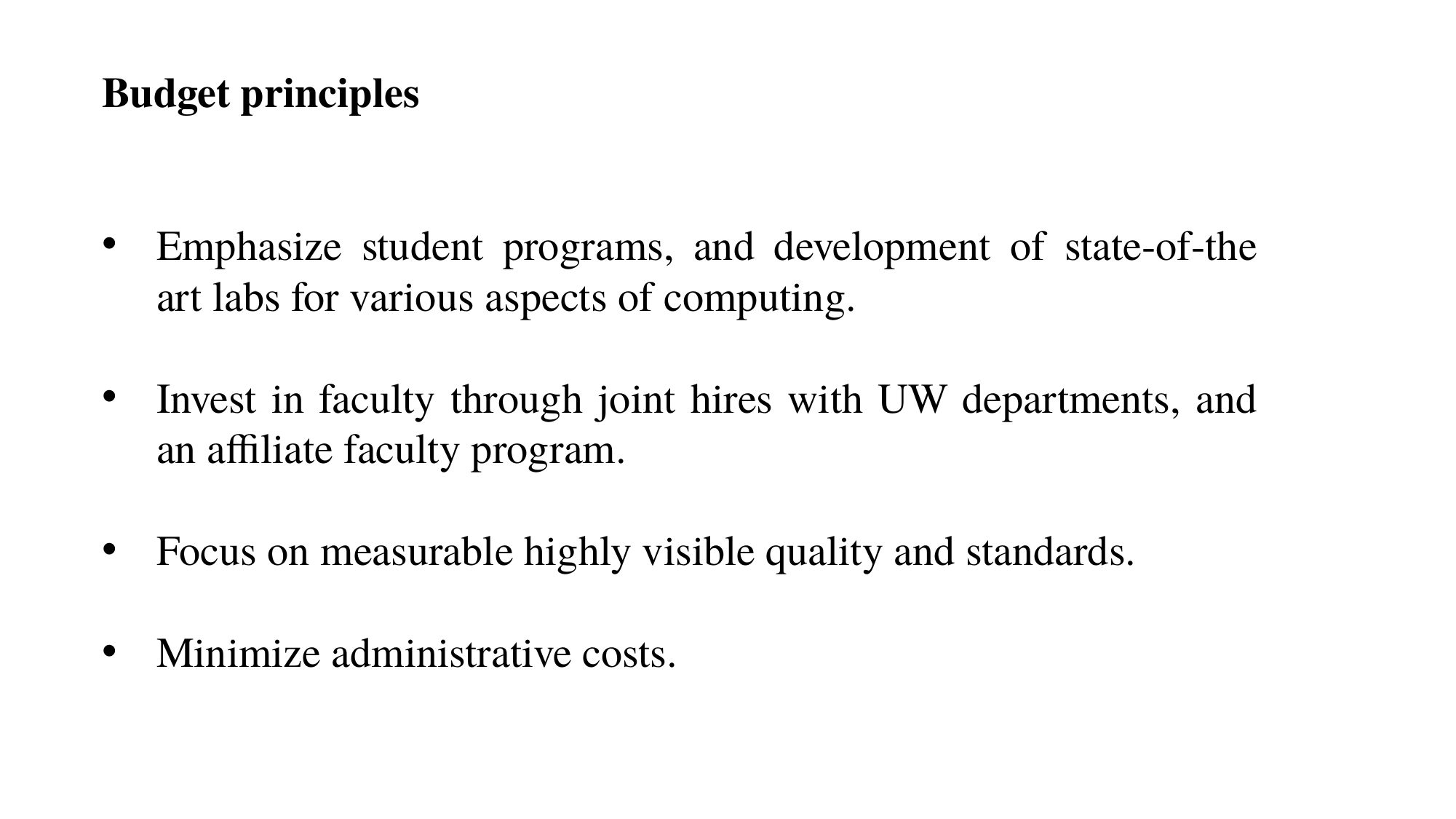

Budget principles

Emphasize student programs, and development of state-of-the art labs for various aspects of computing.

Invest in faculty through joint hires with UW departments, and an affiliate faculty program.

Focus on measurable highly visible quality and standards.

Minimize administrative costs.